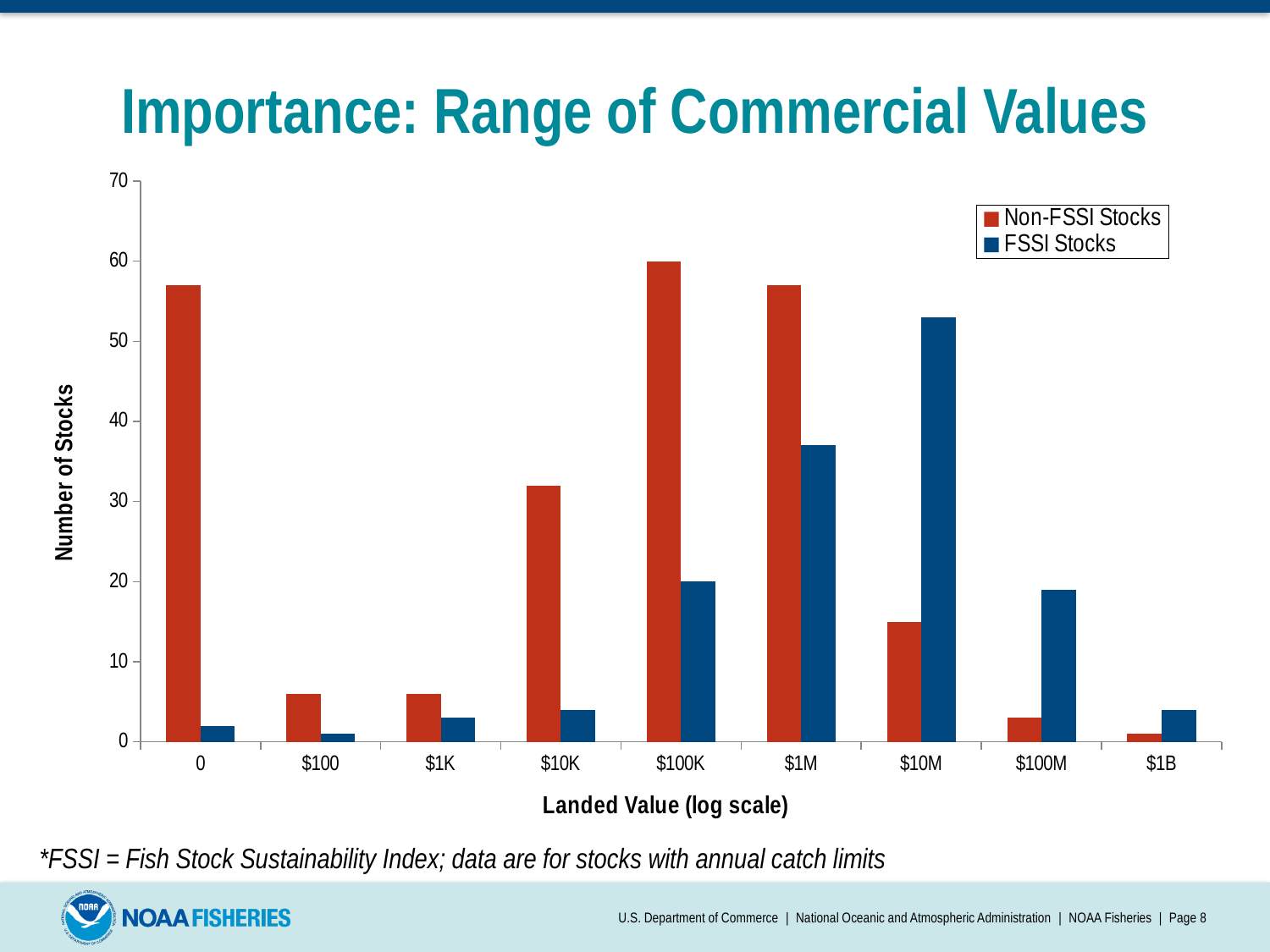

# Importance: Range of Commercial Values

### Chart

| Category | Non-FSSI Stocks | FSSI Stocks |
|---|---|---|
| 0 | 57.0 | 2.0 |
| $100 | 6.0 | 1.0 |
| $1K | 6.0 | 3.0 |
| $10K | 32.0 | 4.0 |
| $100K | 60.0 | 20.0 |
| $1M | 57.0 | 37.0 |
| $10M | 15.0 | 53.0 |
| $100M | 3.0 | 19.0 |
| $1B | 1.0 | 4.0 |
*FSSI = Fish Stock Sustainability Index; data are for stocks with annual catch limits
U.S. Department of Commerce | National Oceanic and Atmospheric Administration | NOAA Fisheries | Page 8